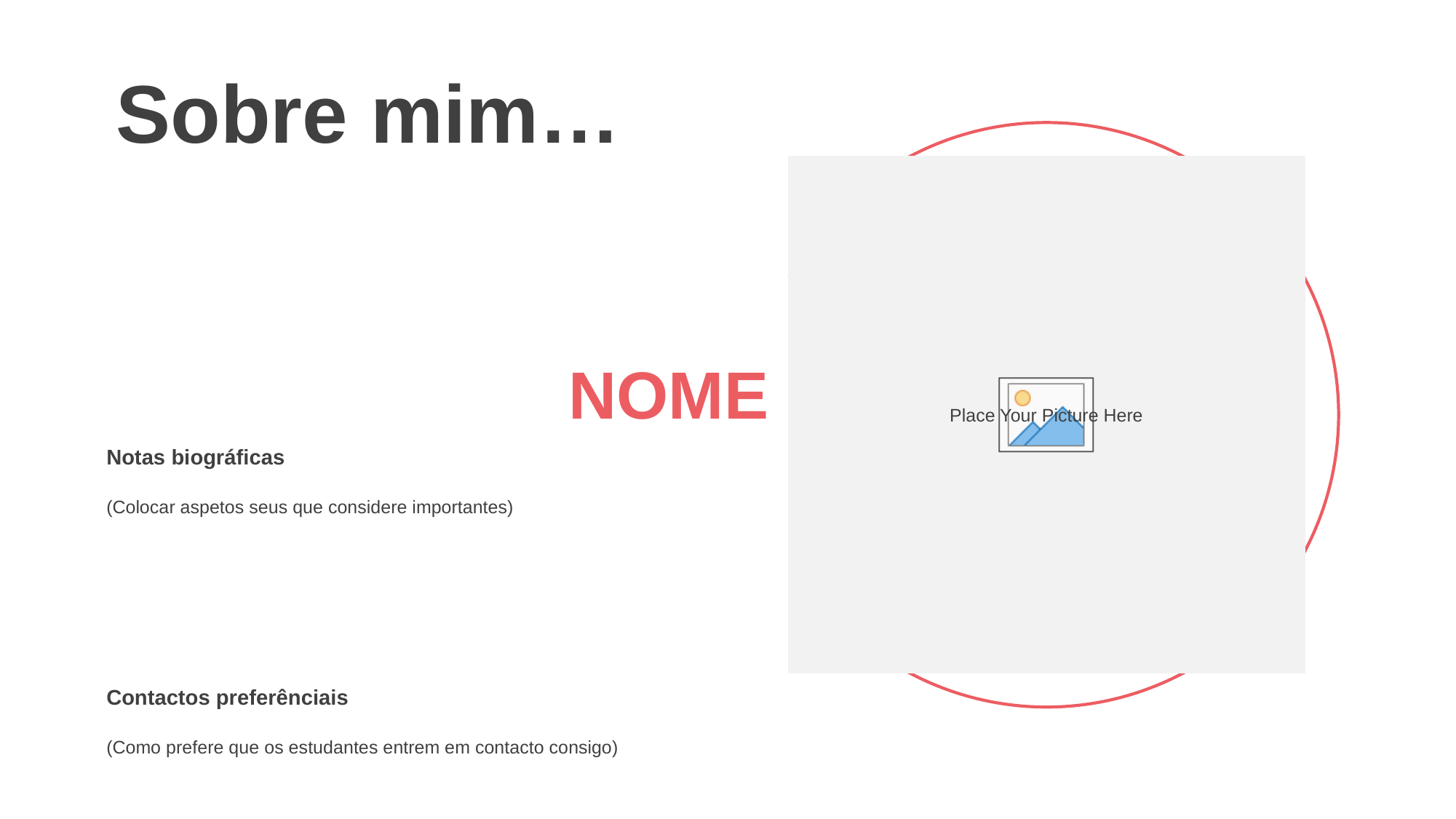

Sobre mim…

NOME
Notas biográficas
(Colocar aspetos seus que considere importantes)
Contactos preferênciais
(Como prefere que os estudantes entrem em contacto consigo)